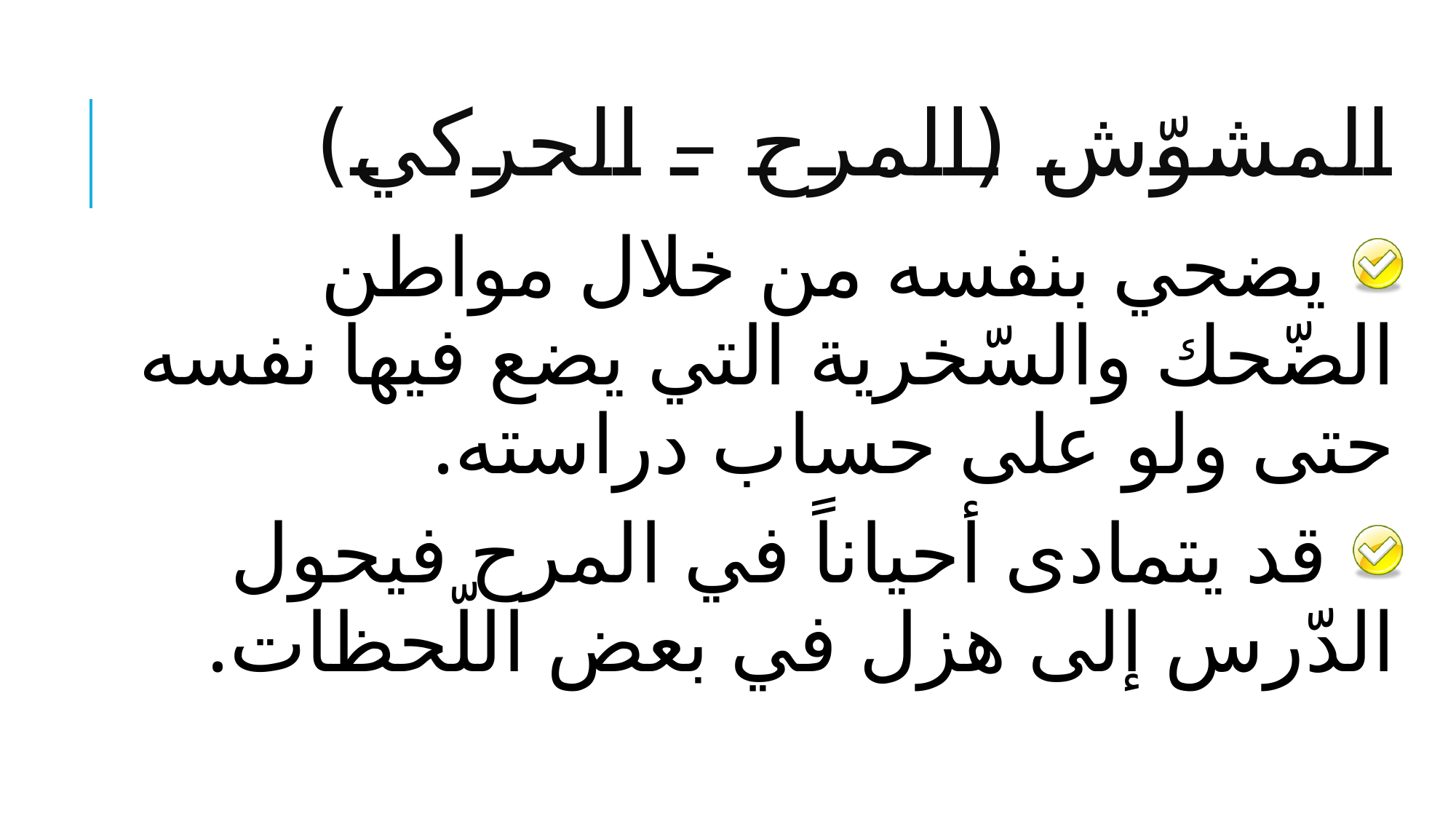

# المشوّش (المرح – الحركي)
 يضحي بنفسه من خلال مواطن الضّحك والسّخرية التي يضع فيها نفسه حتى ولو على حساب دراسته.
 قد يتمادى أحياناً في المرح فيحول الدّرس إلى هزل في بعض اللّحظات.